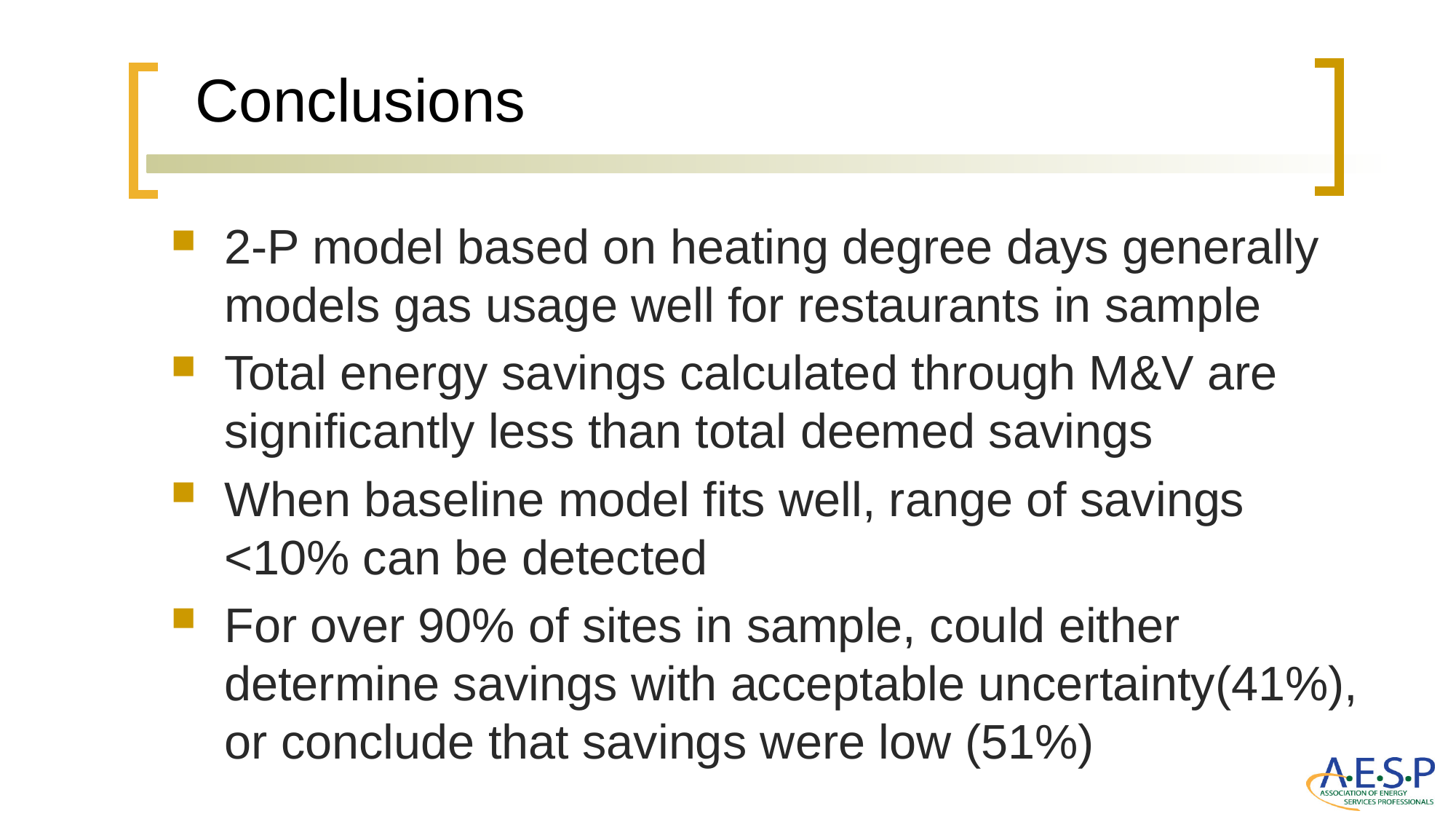

# Conclusions
2-P model based on heating degree days generally models gas usage well for restaurants in sample
Total energy savings calculated through M&V are significantly less than total deemed savings
When baseline model fits well, range of savings <10% can be detected
For over 90% of sites in sample, could either determine savings with acceptable uncertainty(41%), or conclude that savings were low (51%)